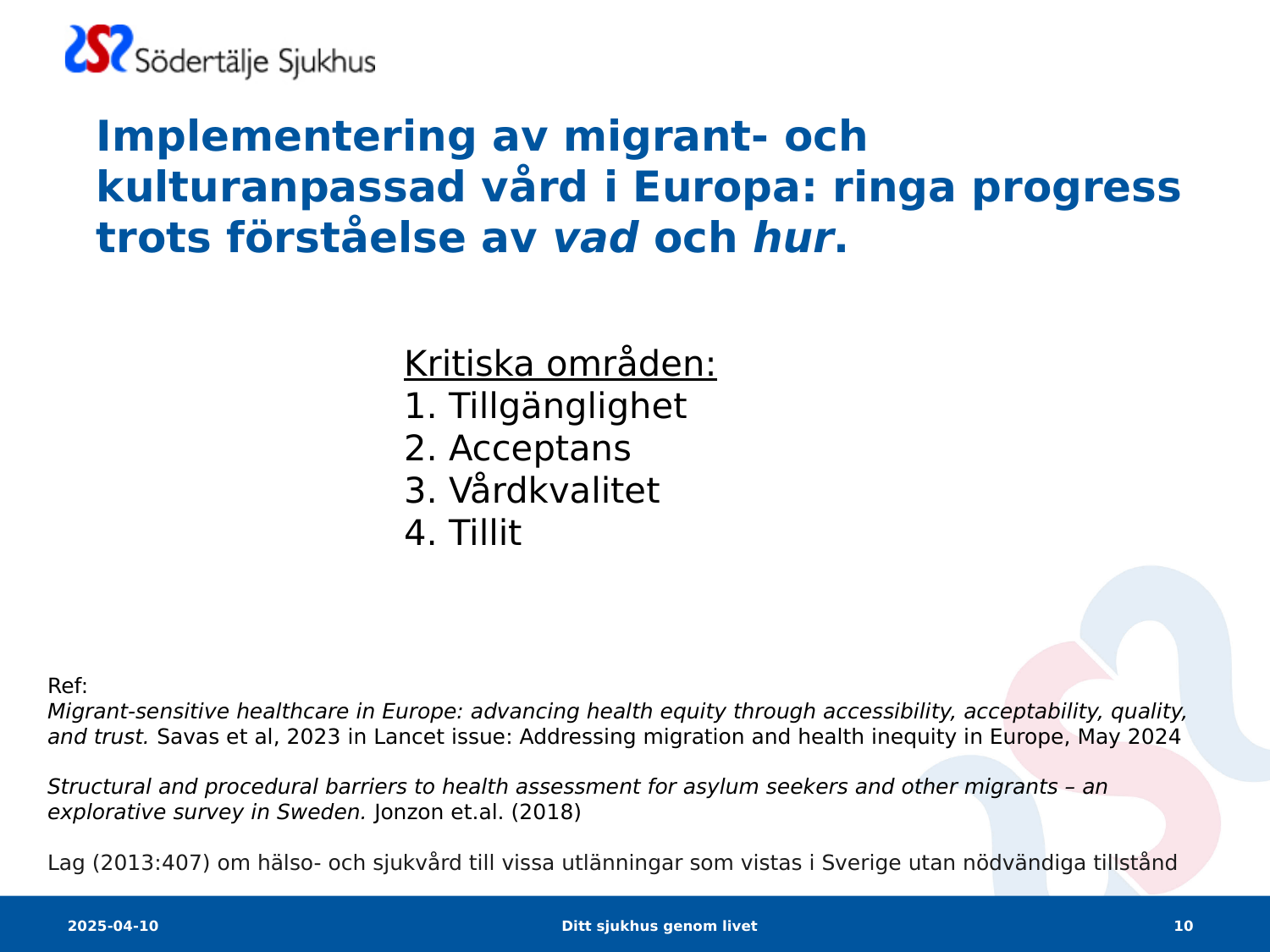

# Implementering av migrant- och kulturanpassad vård i Europa: ringa progress trots förståelse av vad och hur.

Kritiska områden:
1. Tillgänglighet
2. Acceptans
3. Vårdkvalitet
4. Tillit

Ref:
Migrant-sensitive healthcare in Europe: advancing health equity through accessibility, acceptability, quality, and trust. Savas et al, 2023 in Lancet issue: Addressing migration and health inequity in Europe, May 2024

Structural and procedural barriers to health assessment for asylum seekers and other migrants – an explorative survey in Sweden. Jonzon et.al. (2018)

Lag (2013:407) om hälso- och sjukvård till vissa utlänningar som vistas i Sverige utan nödvändiga tillstånd
2025-04-10
Ditt sjukhus genom livet
10